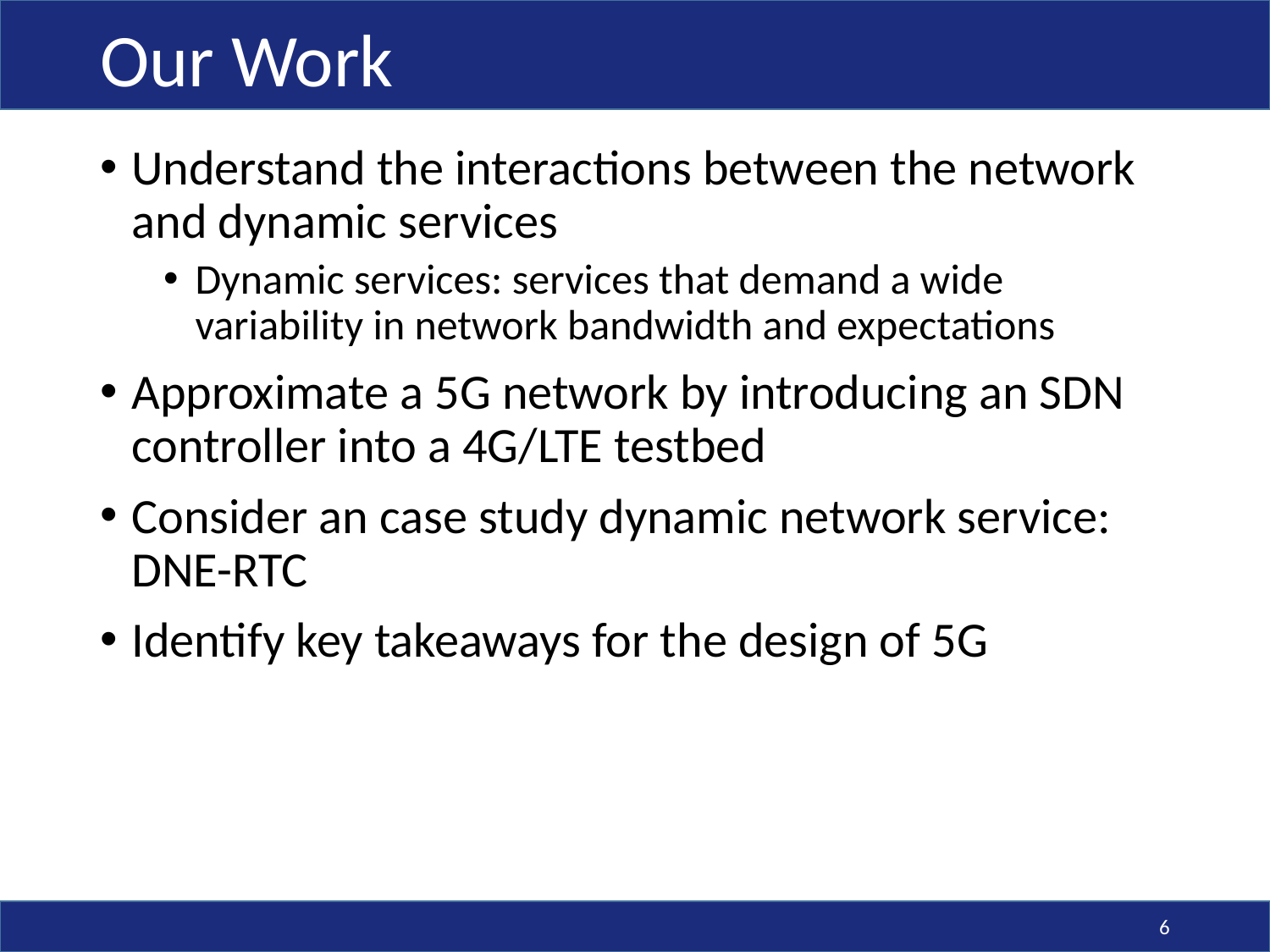

# Our Work
Understand the interactions between the network and dynamic services
Dynamic services: services that demand a wide variability in network bandwidth and expectations
Approximate a 5G network by introducing an SDN controller into a 4G/LTE testbed
Consider an case study dynamic network service: DNE-RTC
Identify key takeaways for the design of 5G
6